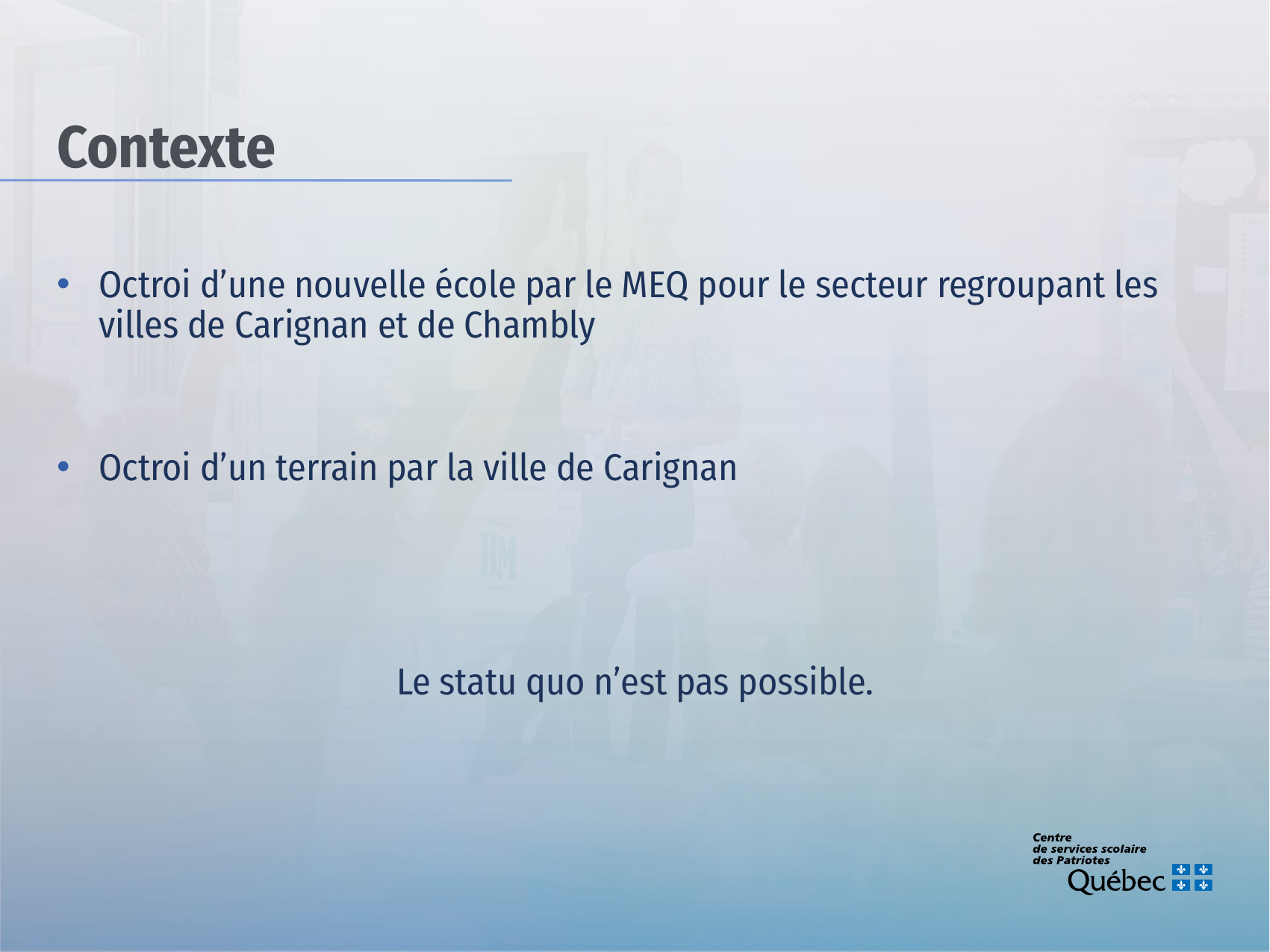

# Contexte
Octroi d’une nouvelle école par le MEQ pour le secteur regroupant les villes de Carignan et de Chambly

Octroi d’un terrain par la ville de Carignan

Le statu quo n’est pas possible.